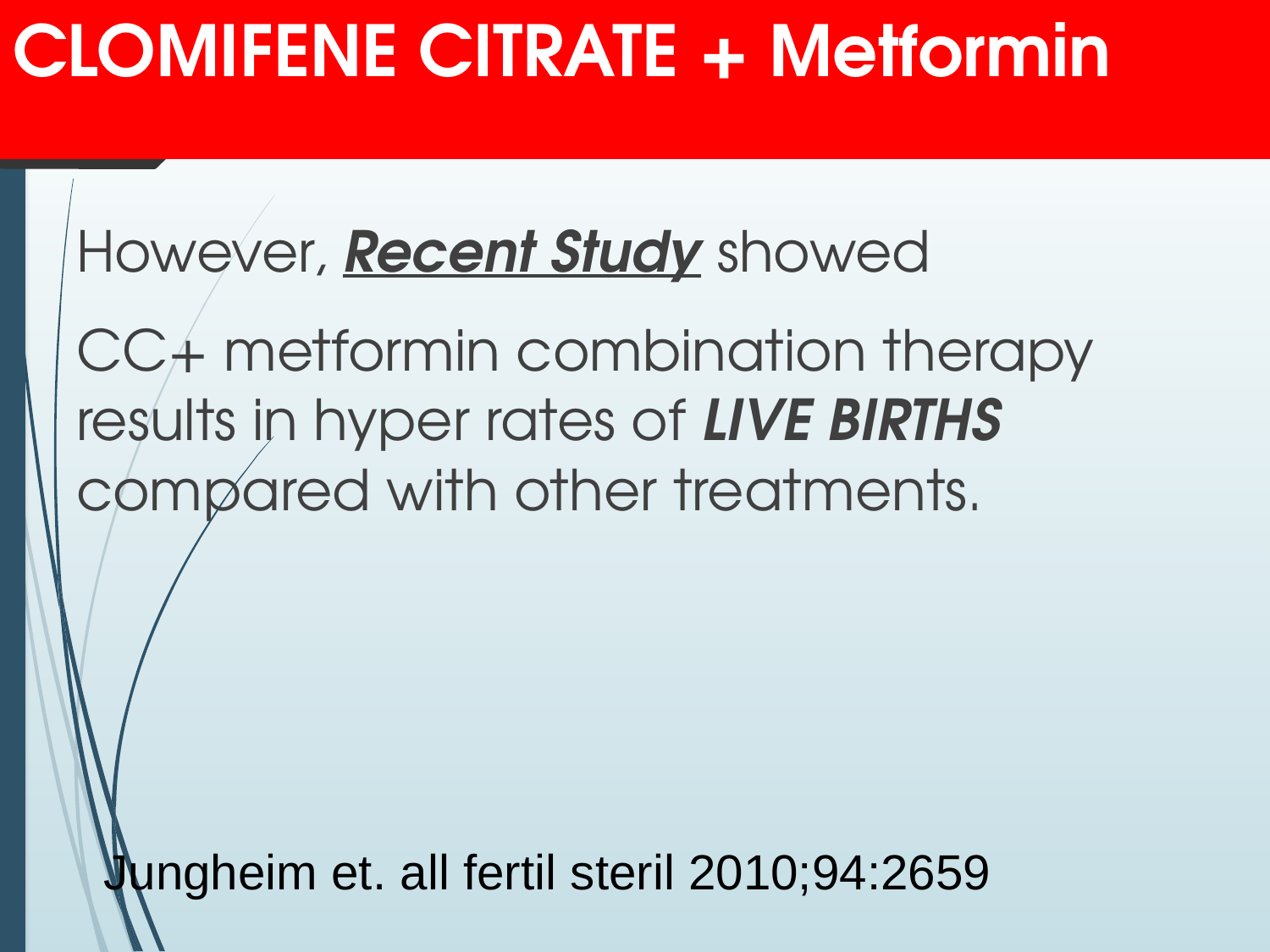

# CLOMIFENE CITRATE + Metformin
However, Recent Study showed

CC+ metformin combination therapy
results in hyper rates of LIVE BIRTHS
compared with other treatments.

Jungheim et. all fertil steril 2010;94:2659